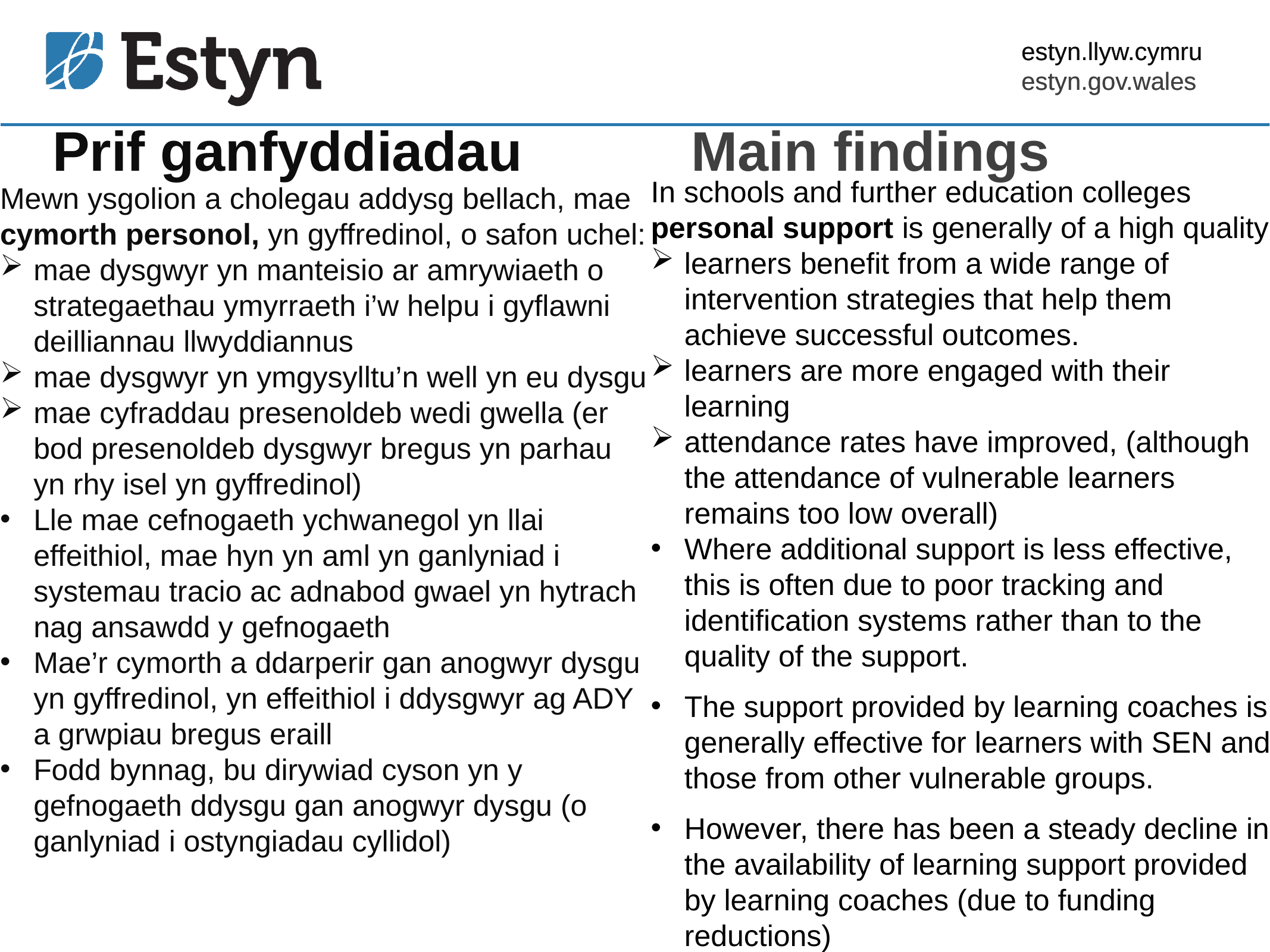

estyn.llyw.cymru
estyn.gov.wales
# Prif ganfyddiadau
Main findings
In schools and further education colleges personal support is generally of a high quality
learners benefit from a wide range of intervention strategies that help them achieve successful outcomes.
learners are more engaged with their learning
attendance rates have improved, (although the attendance of vulnerable learners remains too low overall)
Where additional support is less effective, this is often due to poor tracking and identification systems rather than to the quality of the support.
The support provided by learning coaches is generally effective for learners with SEN and those from other vulnerable groups.
However, there has been a steady decline in the availability of learning support provided by learning coaches (due to funding reductions)
Mewn ysgolion a cholegau addysg bellach, mae cymorth personol, yn gyffredinol, o safon uchel:
mae dysgwyr yn manteisio ar amrywiaeth o strategaethau ymyrraeth i’w helpu i gyflawni deilliannau llwyddiannus
mae dysgwyr yn ymgysylltu’n well yn eu dysgu
mae cyfraddau presenoldeb wedi gwella (er bod presenoldeb dysgwyr bregus yn parhau yn rhy isel yn gyffredinol)
Lle mae cefnogaeth ychwanegol yn llai effeithiol, mae hyn yn aml yn ganlyniad i systemau tracio ac adnabod gwael yn hytrach nag ansawdd y gefnogaeth
Mae’r cymorth a ddarperir gan anogwyr dysgu yn gyffredinol, yn effeithiol i ddysgwyr ag ADY a grwpiau bregus eraill
Fodd bynnag, bu dirywiad cyson yn y gefnogaeth ddysgu gan anogwyr dysgu (o ganlyniad i ostyngiadau cyllidol)